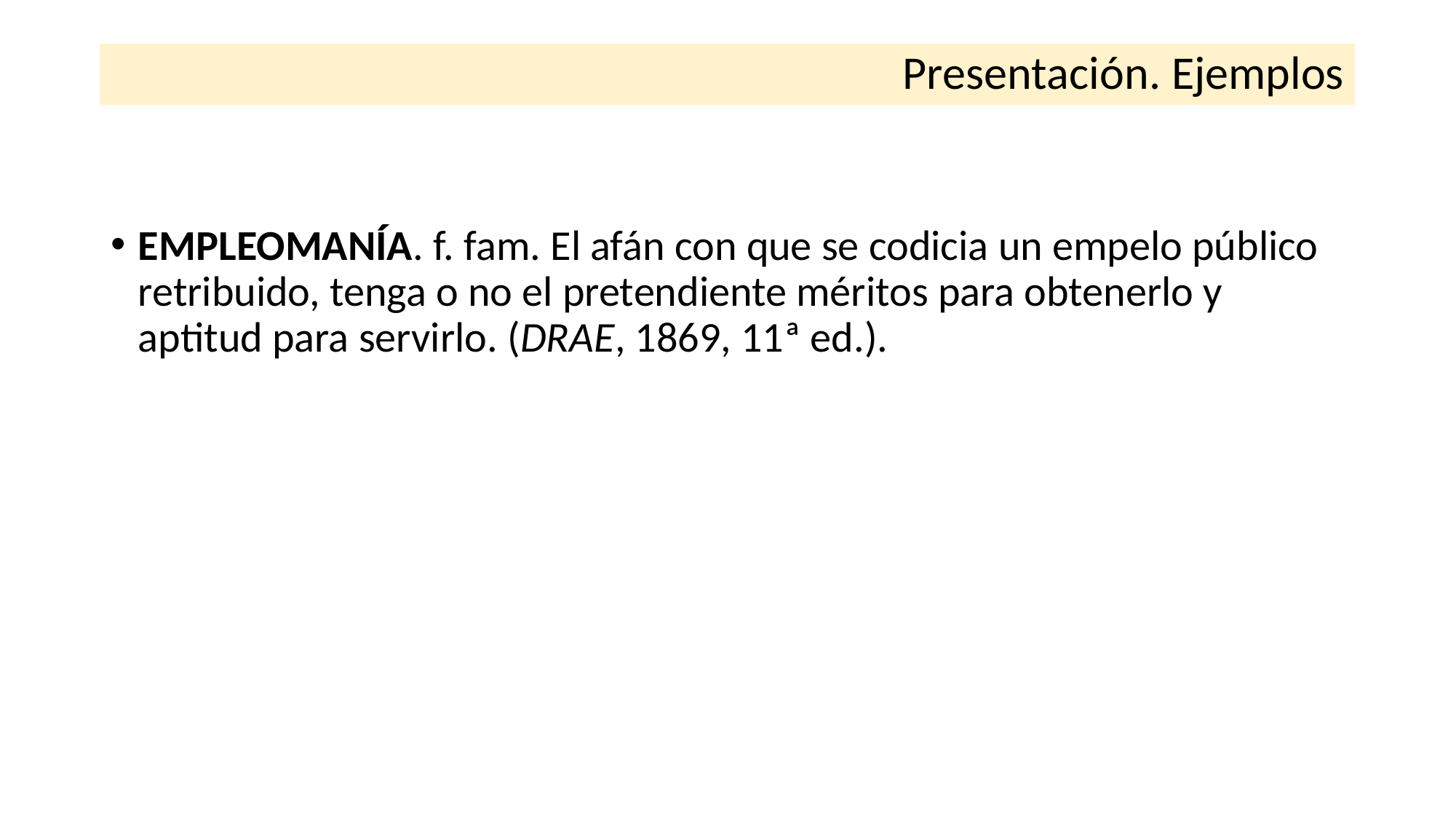

# Presentación. Ejemplos
EMPLEOMANÍA. f. fam. El afán con que se codicia un empelo público retribuido, tenga o no el pretendiente méritos para obtenerlo y aptitud para servirlo. (DRAE, 1869, 11ª ed.).